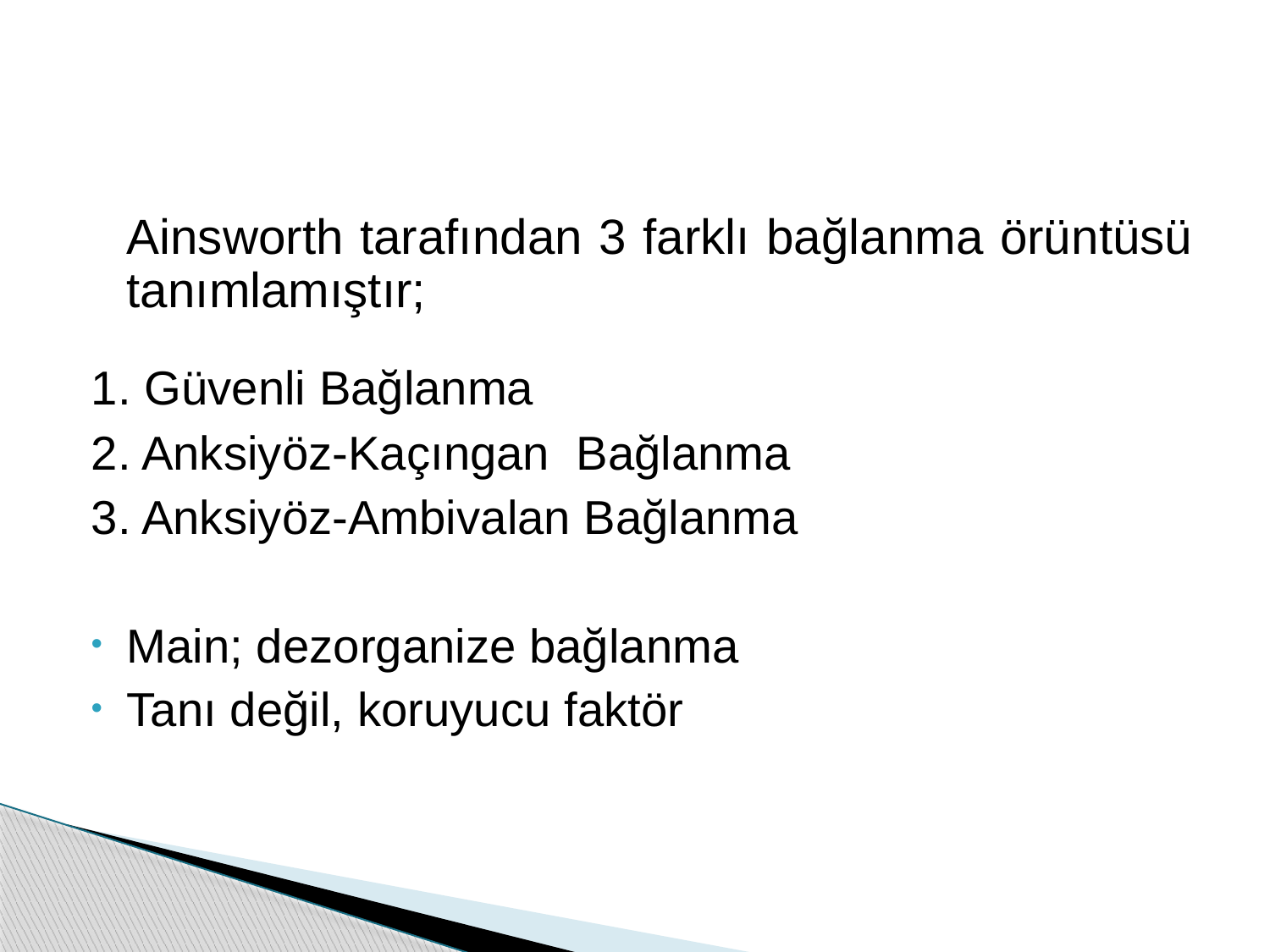

#
Ainsworth tarafından 3 farklı bağlanma örüntüsü tanımlamıştır;

1. Güvenli Bağlanma
2. Anksiyöz-Kaçıngan  Bağlanma
3. Anksiyöz-Ambivalan Bağlanma

Main; dezorganize bağlanma
Tanı değil, koruyucu faktör